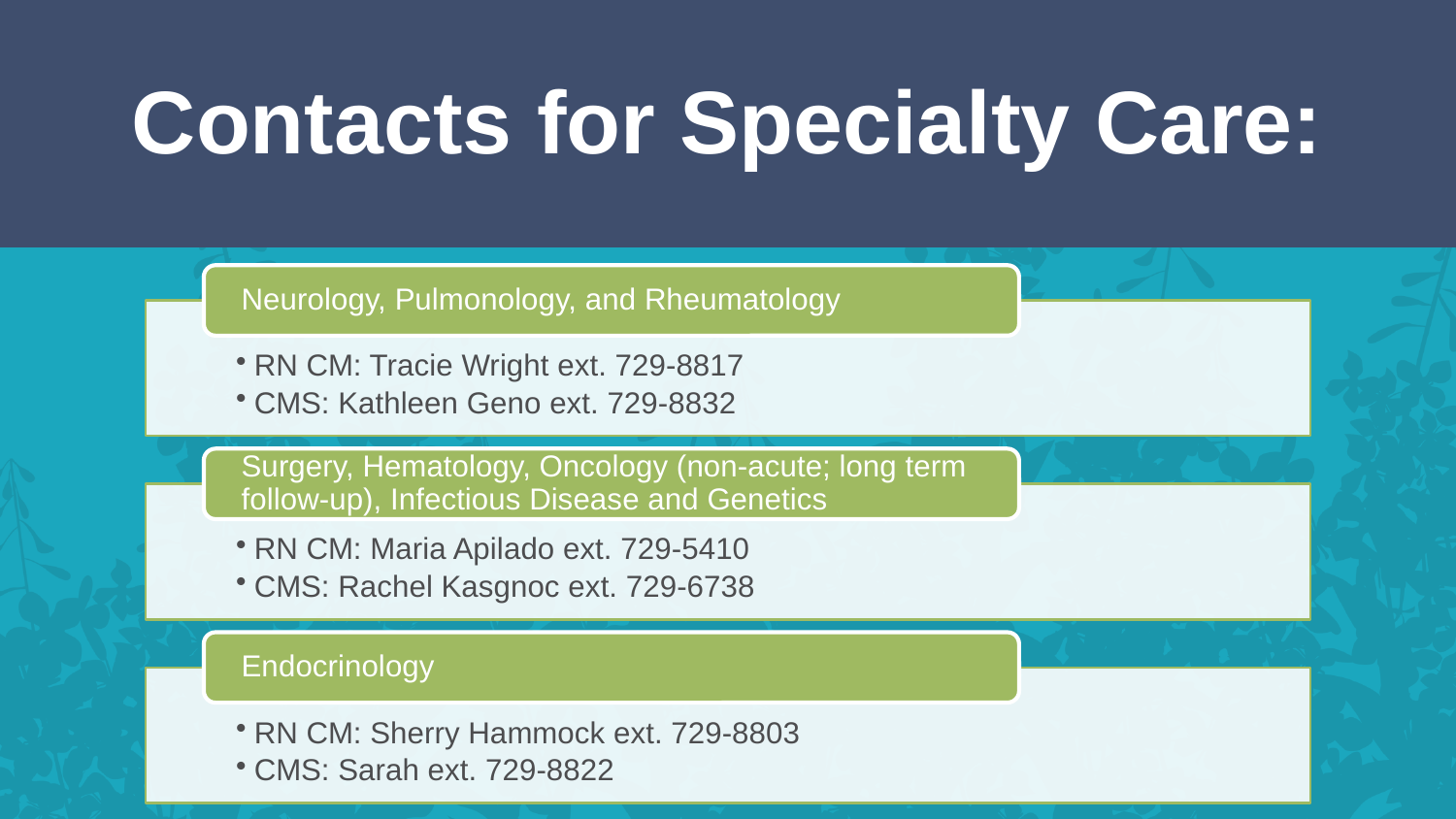

# Contacts for Specialty Care:
RN CM: Tracie Wright ext. 729-8817
CMS: Kathleen Geno ext. 729-8832
Neurology, Pulmonology, and Rheumatology
RN CM: Maria Apilado ext. 729-5410
CMS: Rachel Kasgnoc ext. 729-6738
Surgery, Hematology, Oncology (non-acute; long term follow-up), Infectious Disease and Genetics
RN CM: Sherry Hammock ext. 729-8803
CMS: Sarah ext. 729-8822
Endocrinology